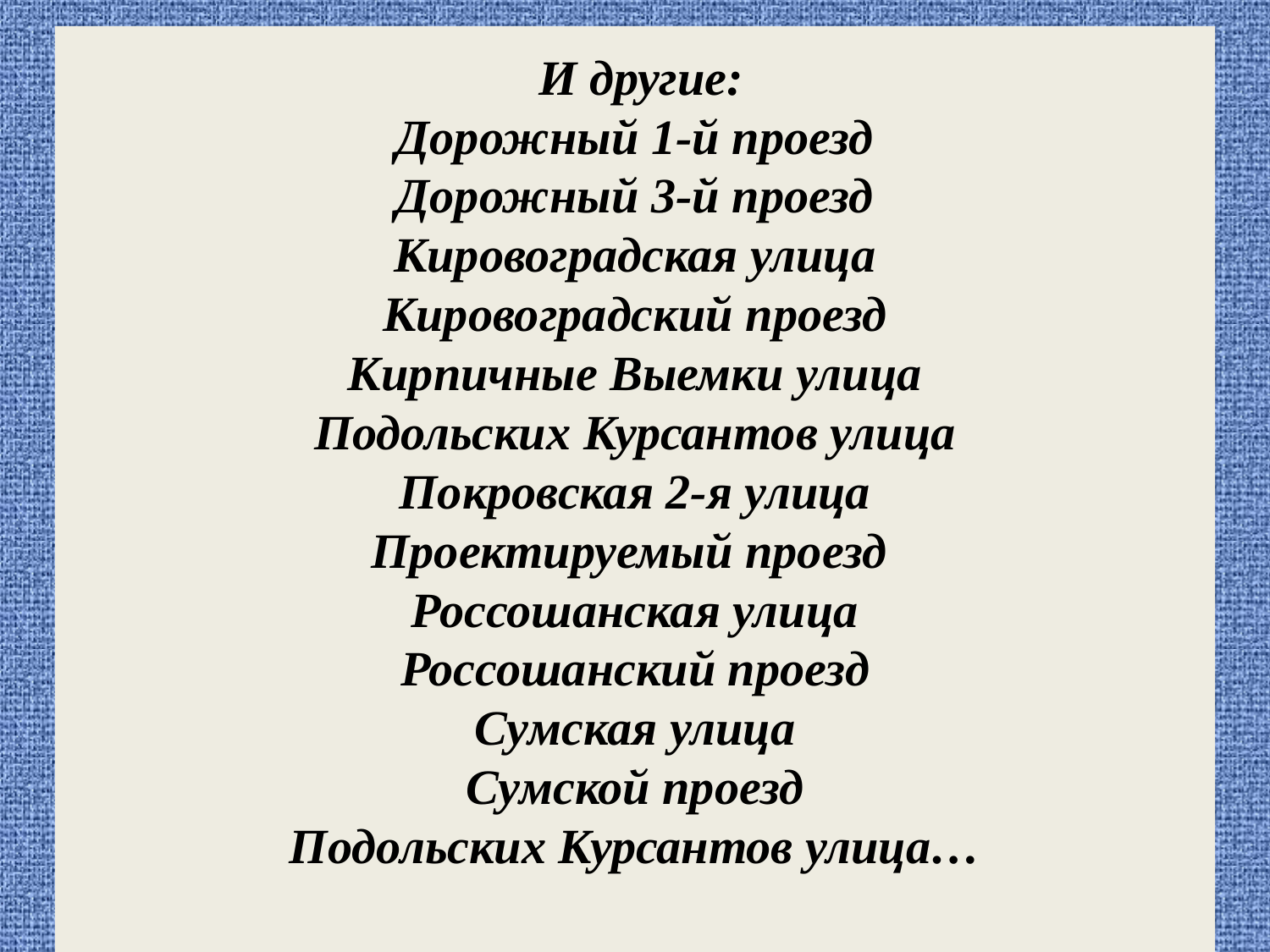

# И другие: Дорожный 1-й проезд Дорожный 3-й проезд Кировоградская улица Кировоградский проезд Кирпичные Выемки улица Подольских Курсантов улица Покровская 2-я улица Проектируемый проезд Россошанская улица Россошанский проезд Сумская улица Сумской проезд Подольских Курсантов улица…